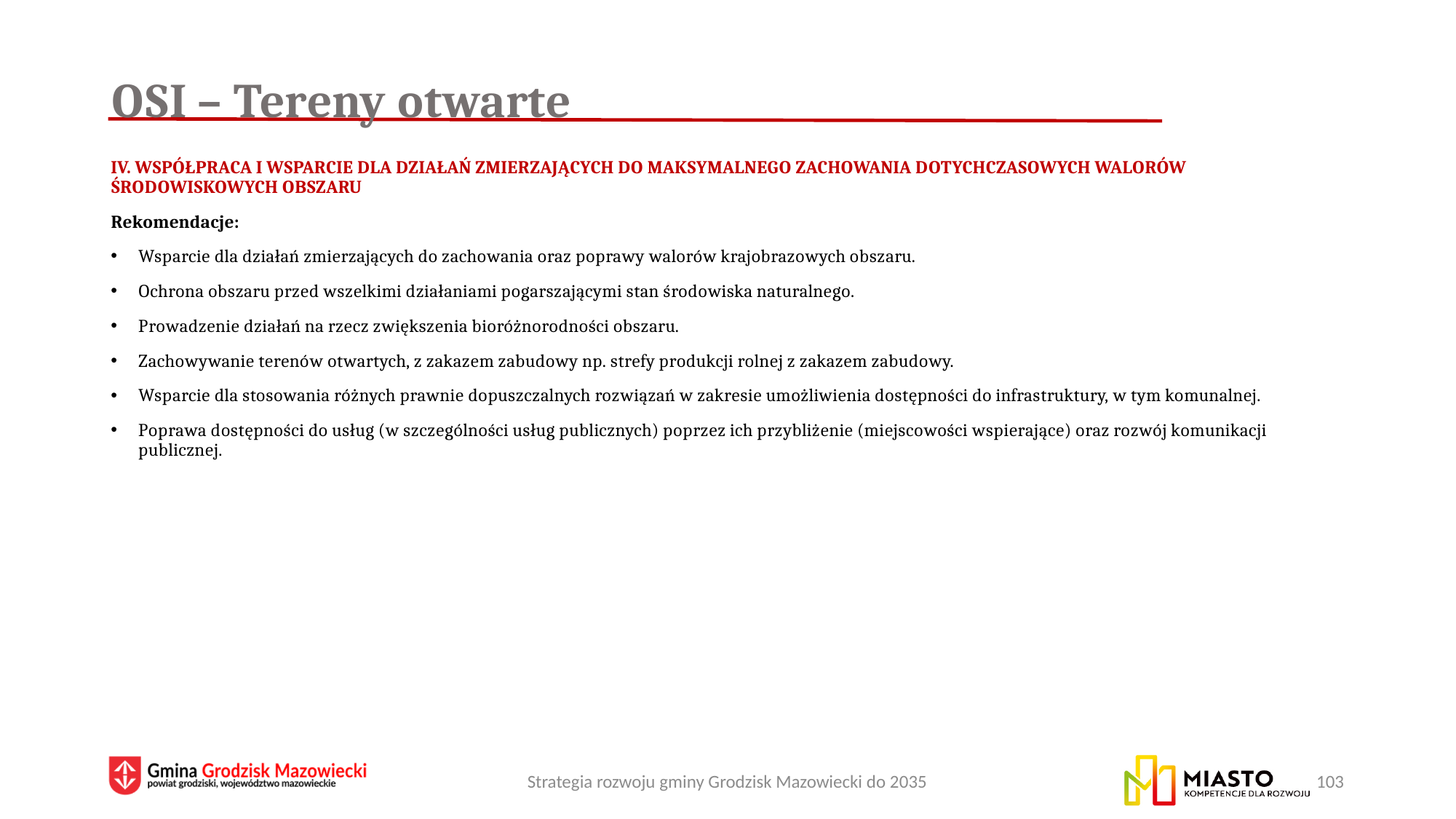

# OSI – Tereny otwarte
Iv. Współpraca i wsparcie dla działań zmierzających do maksymalnego zachowania dotychczasowych walorów środowiskowych obszaru
Rekomendacje:
Wsparcie dla działań zmierzających do zachowania oraz poprawy walorów krajobrazowych obszaru.
Ochrona obszaru przed wszelkimi działaniami pogarszającymi stan środowiska naturalnego.
Prowadzenie działań na rzecz zwiększenia bioróżnorodności obszaru.
Zachowywanie terenów otwartych, z zakazem zabudowy np. strefy produkcji rolnej z zakazem zabudowy.
Wsparcie dla stosowania różnych prawnie dopuszczalnych rozwiązań w zakresie umożliwienia dostępności do infrastruktury, w tym komunalnej.
Poprawa dostępności do usług (w szczególności usług publicznych) poprzez ich przybliżenie (miejscowości wspierające) oraz rozwój komunikacji publicznej.

Strategia rozwoju gminy Grodzisk Mazowiecki do 2035
103